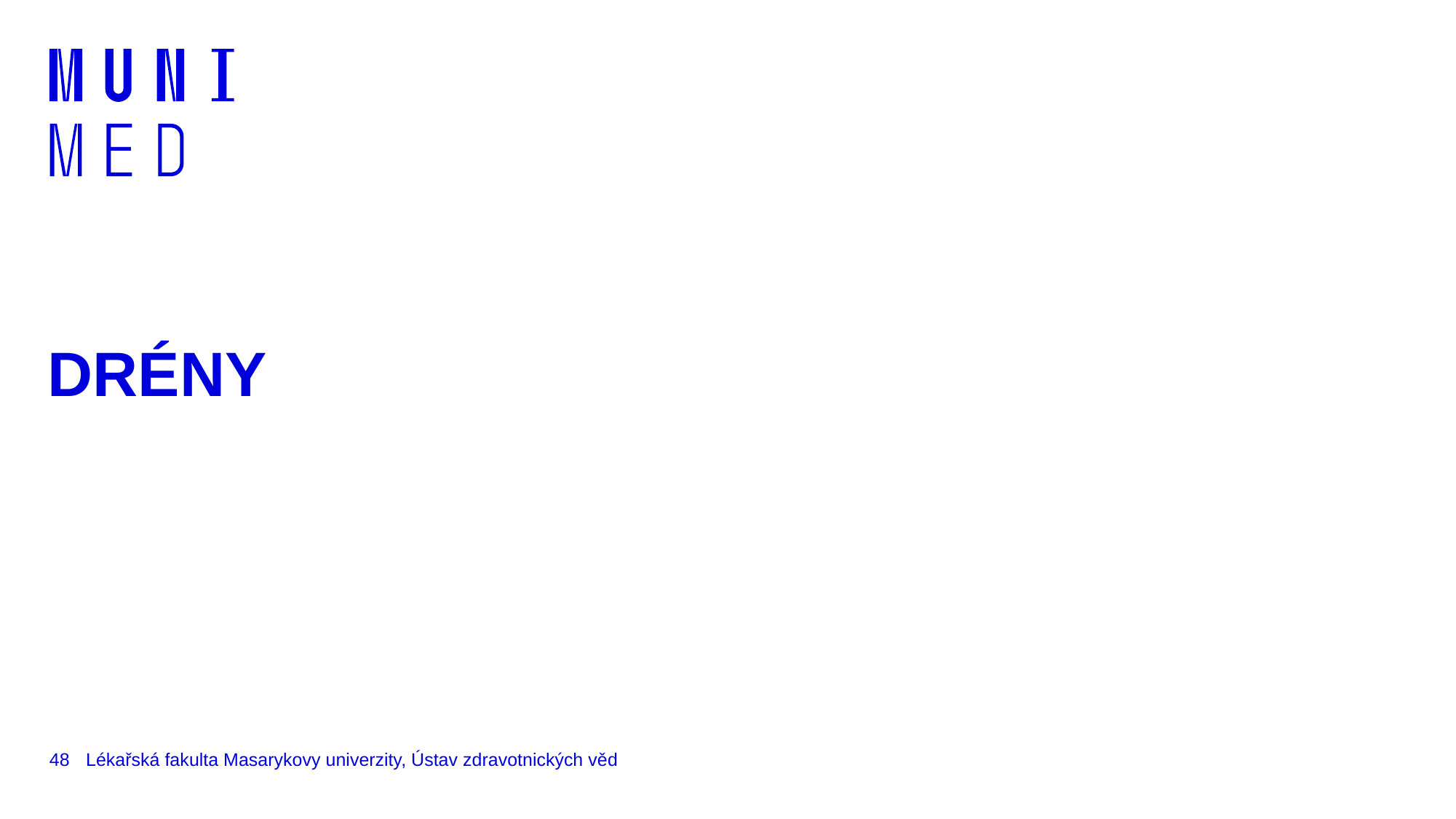

# DRÉNY
48
Lékařská fakulta Masarykovy univerzity, Ústav zdravotnických věd